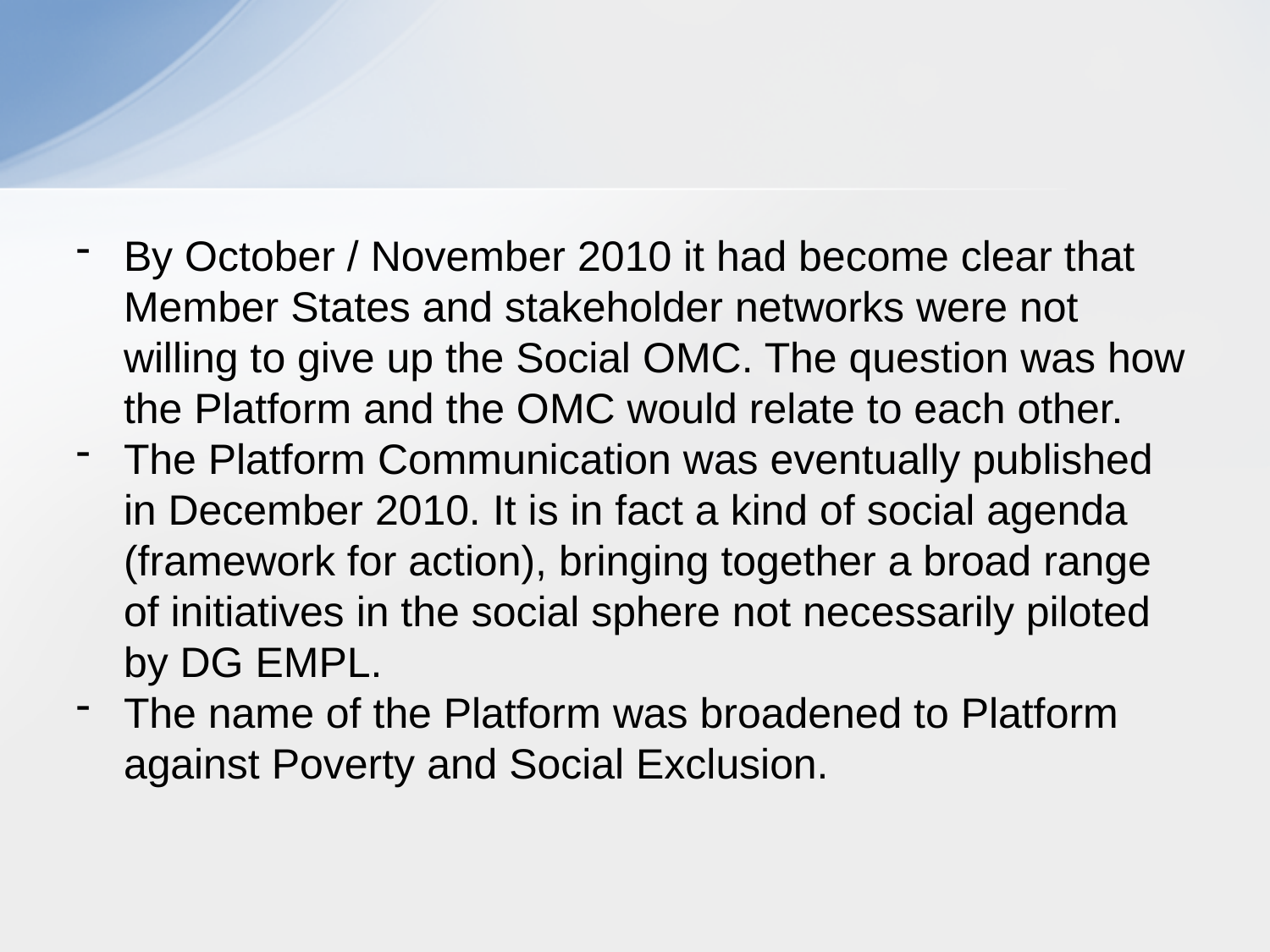

#
By October / November 2010 it had become clear that Member States and stakeholder networks were not willing to give up the Social OMC. The question was how the Platform and the OMC would relate to each other.
The Platform Communication was eventually published in December 2010. It is in fact a kind of social agenda (framework for action), bringing together a broad range of initiatives in the social sphere not necessarily piloted by DG EMPL.
The name of the Platform was broadened to Platform against Poverty and Social Exclusion.